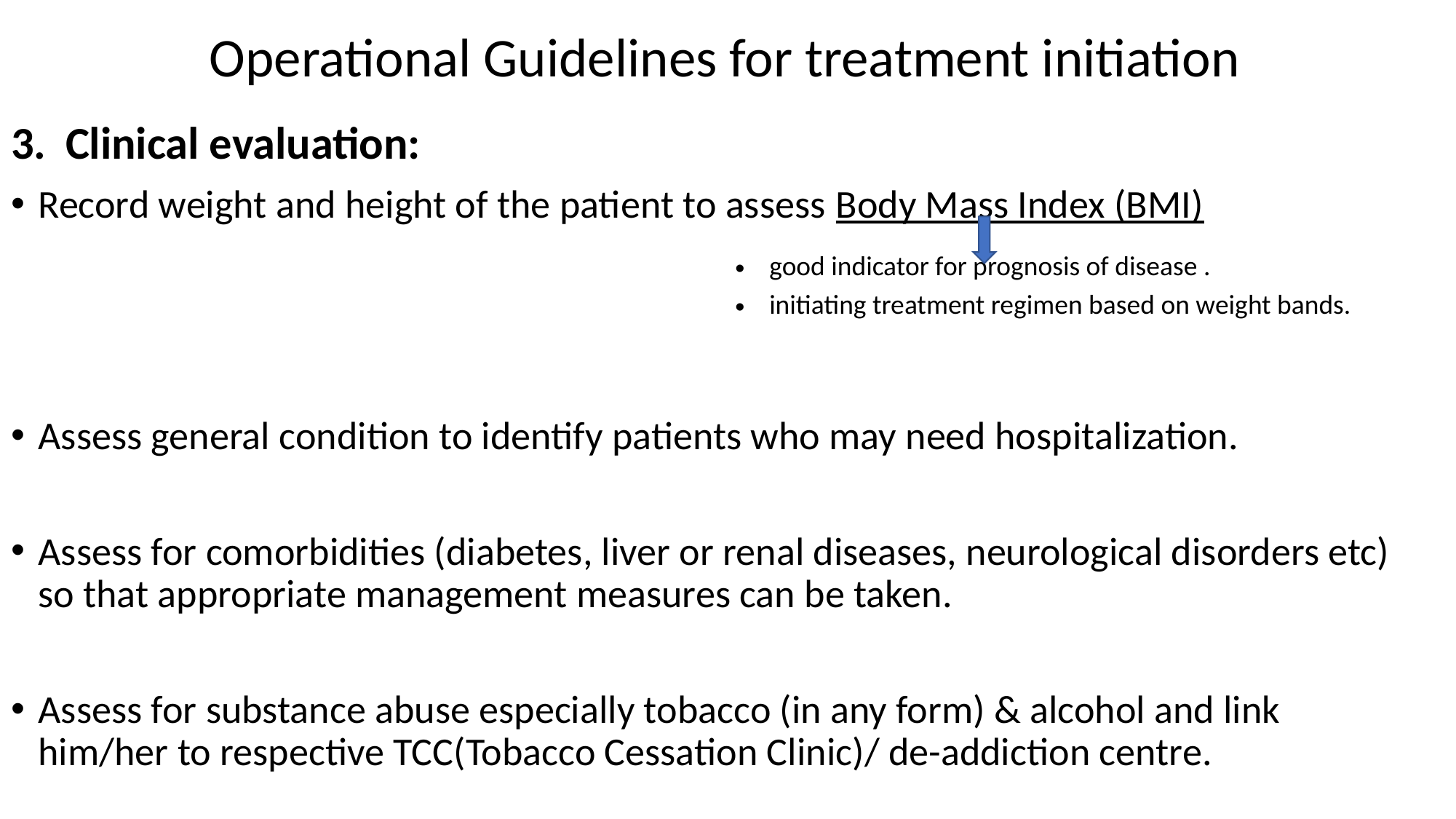

# Operational Guidelines for treatment initiation
Clinical evaluation:
Record weight and height of the patient to assess Body Mass Index (BMI)

Assess general condition to identify patients who may need hospitalization.

Assess for comorbidities (diabetes, liver or renal diseases, neurological disorders etc) so that appropriate management measures can be taken.

Assess for substance abuse especially tobacco (in any form) & alcohol and link him/her to respective TCC(Tobacco Cessation Clinic)/ de-addiction centre.

| good indicator for prognosis of disease . |
| --- |
| initiating treatment regimen based on weight bands. |